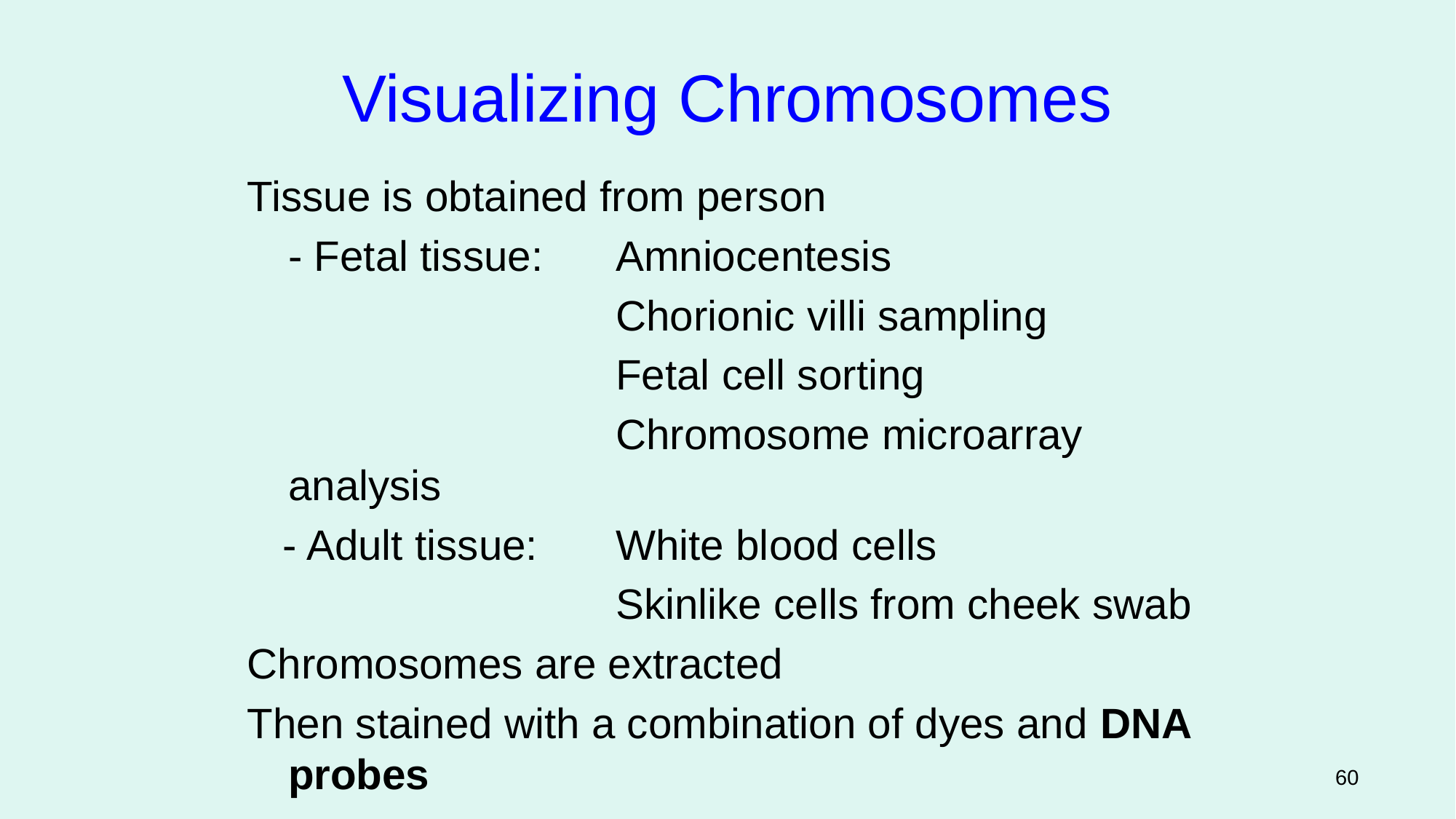

Visualizing Chromosomes
Tissue is obtained from person
	- Fetal tissue:  	Amniocentesis
                         	Chorionic villi sampling
                         	Fetal cell sorting
				Chromosome microarray analysis
   - Adult tissue: 	White blood cells
                          	Skinlike cells from cheek swab
Chromosomes are extracted
Then stained with a combination of dyes and DNA probes